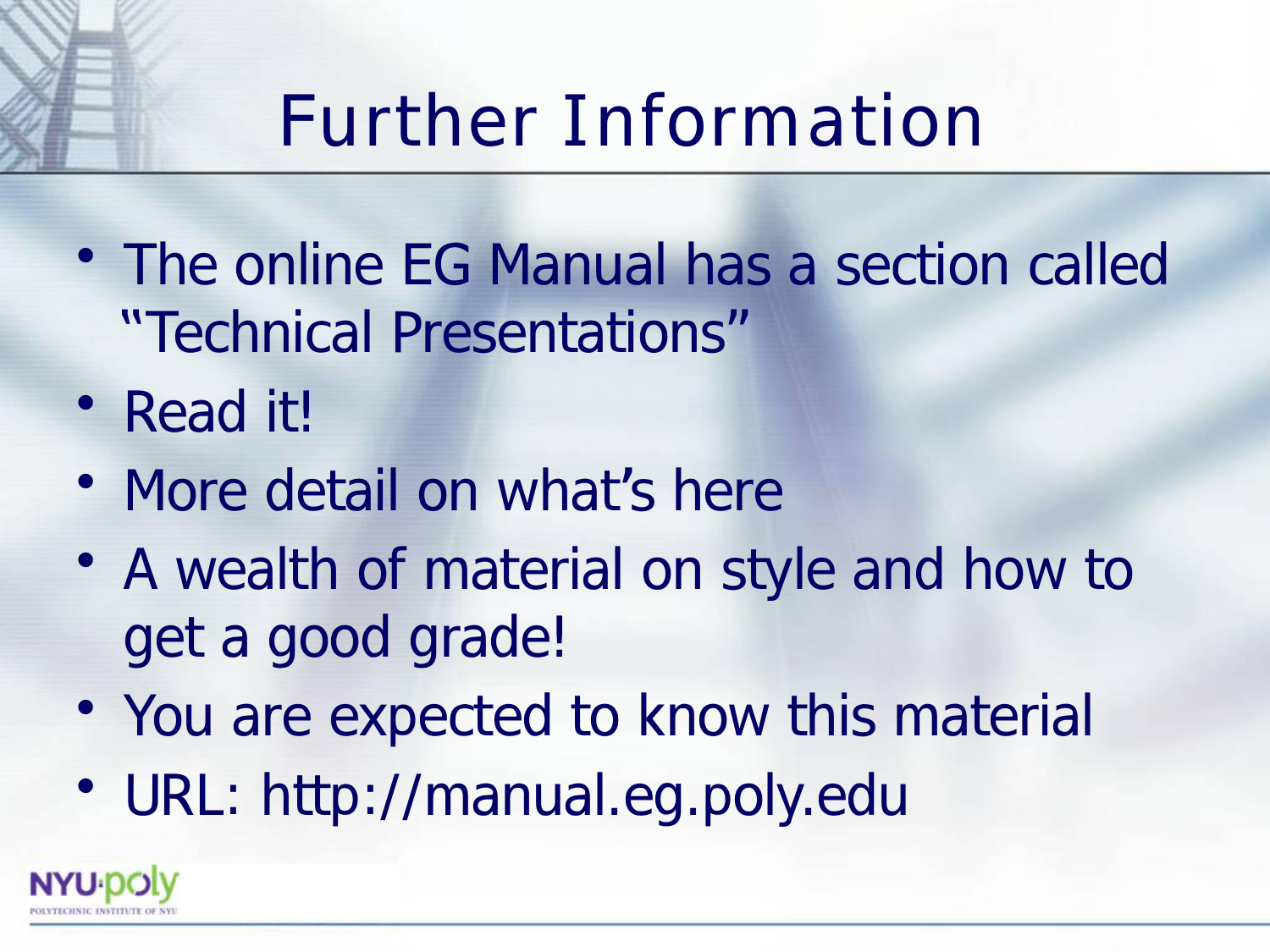

# Further Information
The online EG Manual has a section called “Technical Presentations”
Read it!
More detail on what’s here
A wealth of material on style and how to get a good grade!
You are expected to know this material
URL: http://manual.eg.poly.edu